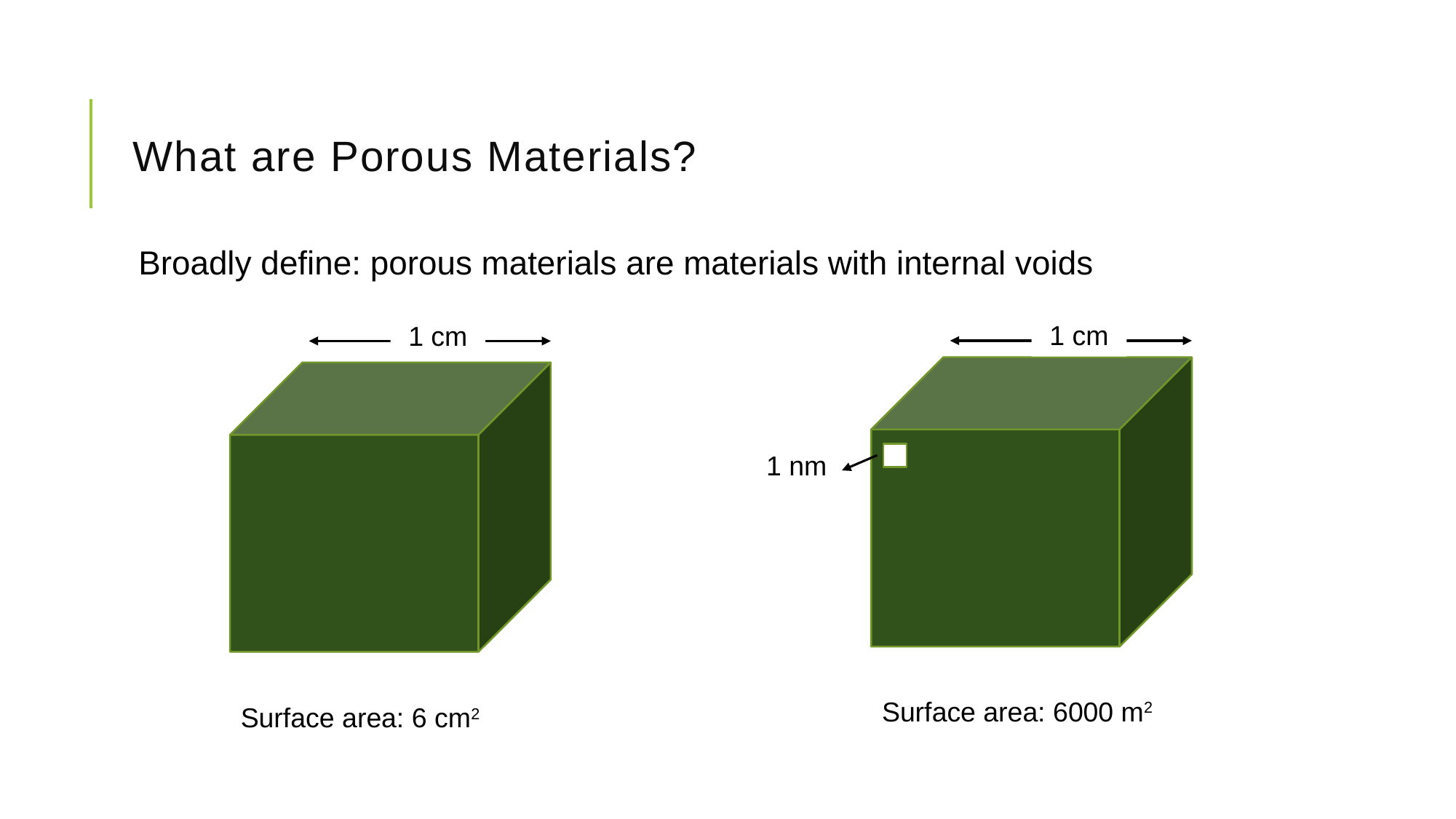

What are Porous Materials?
Broadly define: porous materials are materials with internal voids
1 cm

1 nm

Surface area: 6000 m2
1 cm

Surface area: 6 cm2